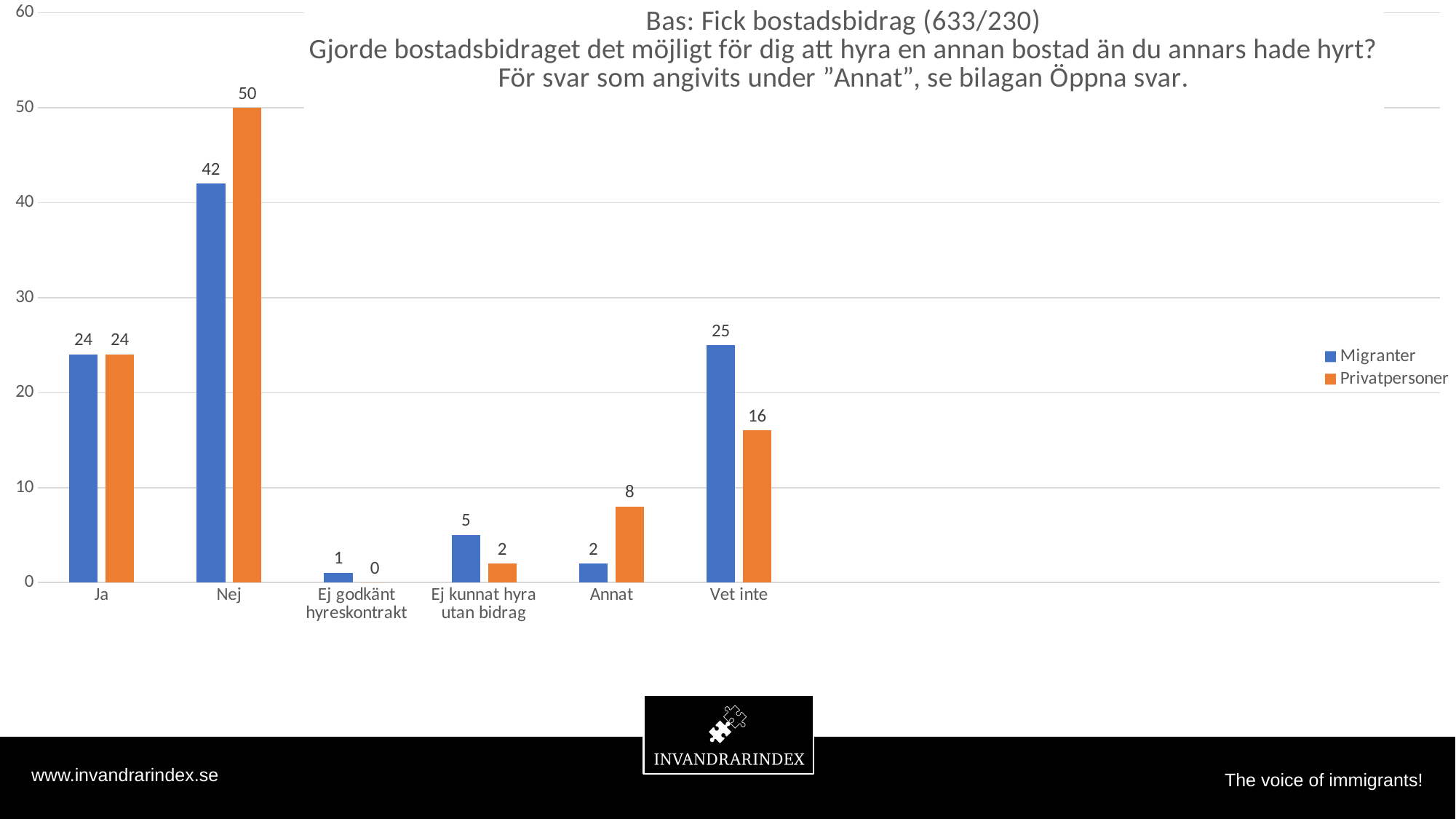

### Chart: Bas: Fick bostadsbidrag (633/230)
Gjorde bostadsbidraget det möjligt för dig att hyra en annan bostad än du annars hade hyrt?
För svar som angivits under ”Annat”, se bilagan Öppna svar.

| Category | Migranter | Privatpersoner |
|---|---|---|
| Ja | 24.0 | 24.0 |
| Nej | 42.0 | 50.0 |
| Ej godkänt hyreskontrakt | 1.0 | 0.0 |
| Ej kunnat hyra utan bidrag | 5.0 | 2.0 |
| Annat | 2.0 | 8.0 |
| Vet inte | 25.0 | 16.0 |